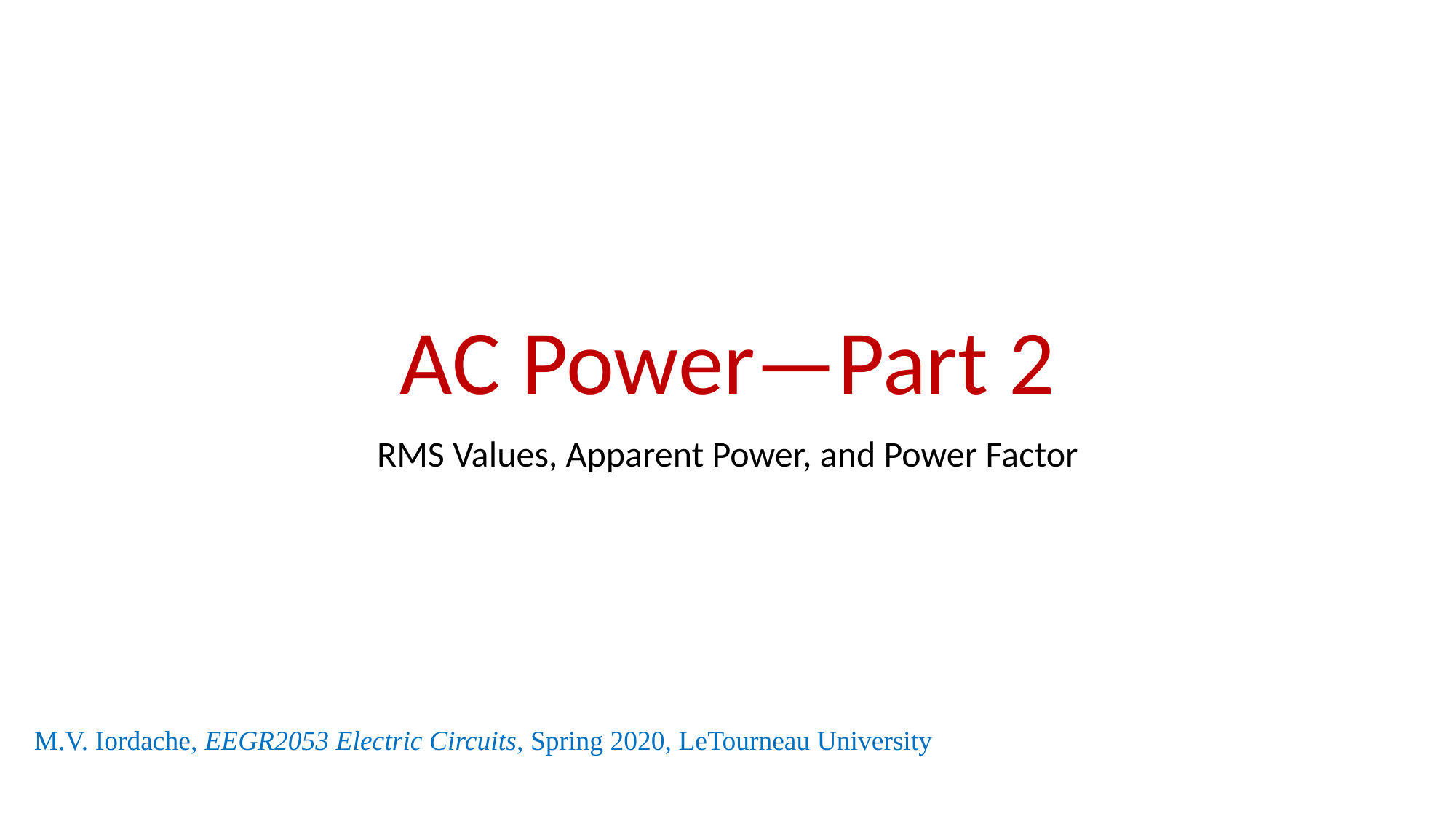

# AC Power—Part 2
RMS Values, Apparent Power, and Power Factor
M.V. Iordache, EEGR2053 Electric Circuits, Spring 2020, LeTourneau University